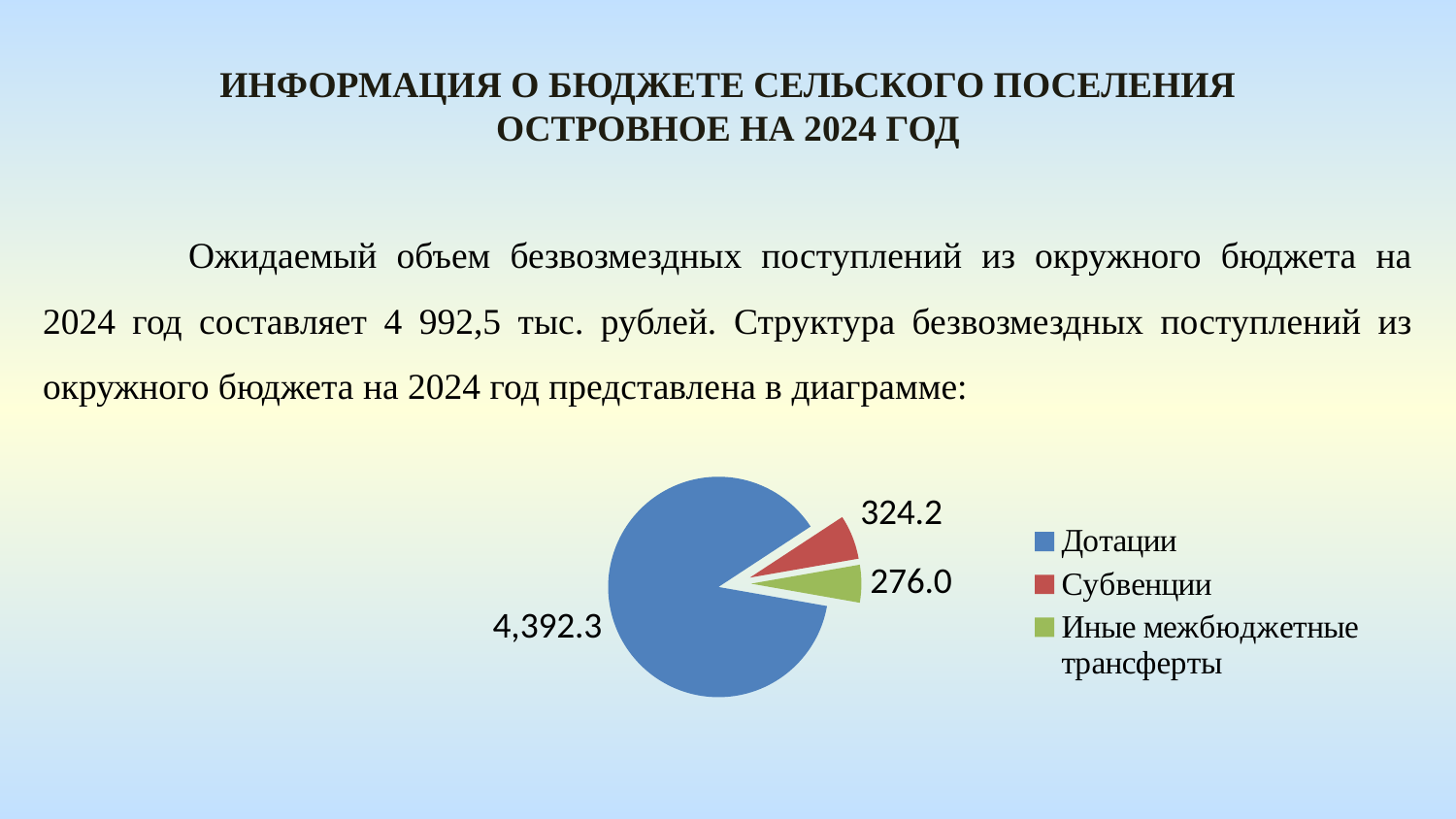

Информация о бюджете сельского поселения островное На 2024 год
	Ожидаемый объем безвозмездных поступлений из окружного бюджета на 2024 год составляет 4 992,5 тыс. рублей. Структура безвозмездных поступлений из окружного бюджета на 2024 год представлена в диаграмме:

### Chart

| Category | 2019 |
|---|---|
| Дотации | 4392.3 |
| Субвенции | 324.2 |
| Иные межбюджетные трансферты | 276.0 |